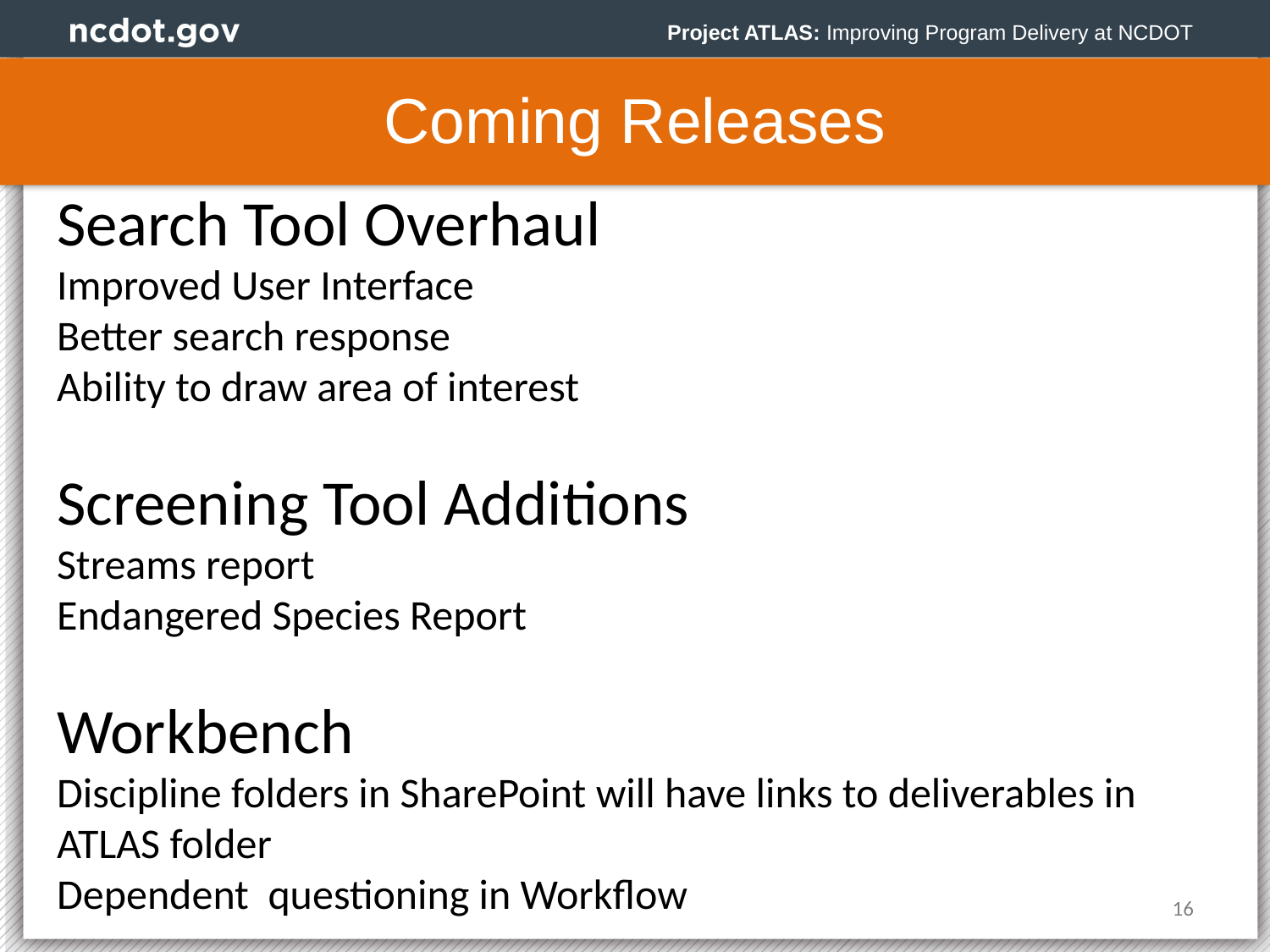

Project ATLAS: Improving Program Delivery at NCDOT

Coming Releases
Search Tool Overhaul
Improved User Interface
Better search response
Ability to draw area of interest

Screening Tool Additions
Streams report
Endangered Species Report

Workbench
Discipline folders in SharePoint will have links to deliverables in  ATLAS folder
Dependent  questioning in Workflow
16